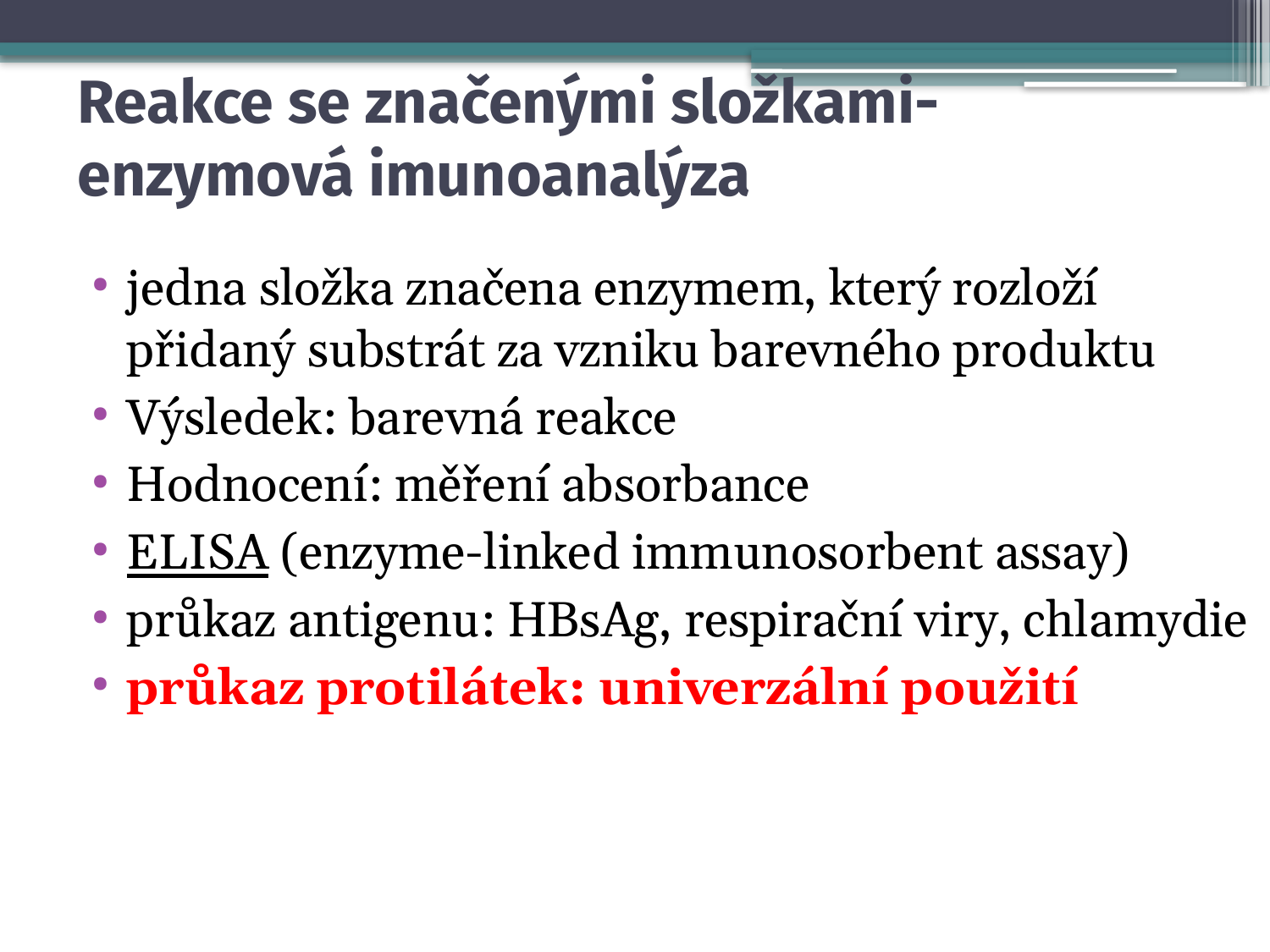

# Reakce se značenými složkami-enzymová imunoanalýza
jedna složka značena enzymem, který rozloží přidaný substrát za vzniku barevného produktu
Výsledek: barevná reakce
Hodnocení: měření absorbance
ELISA (enzyme-linked immunosorbent assay)
průkaz antigenu: HBsAg, respirační viry, chlamydie
průkaz protilátek: univerzální použití